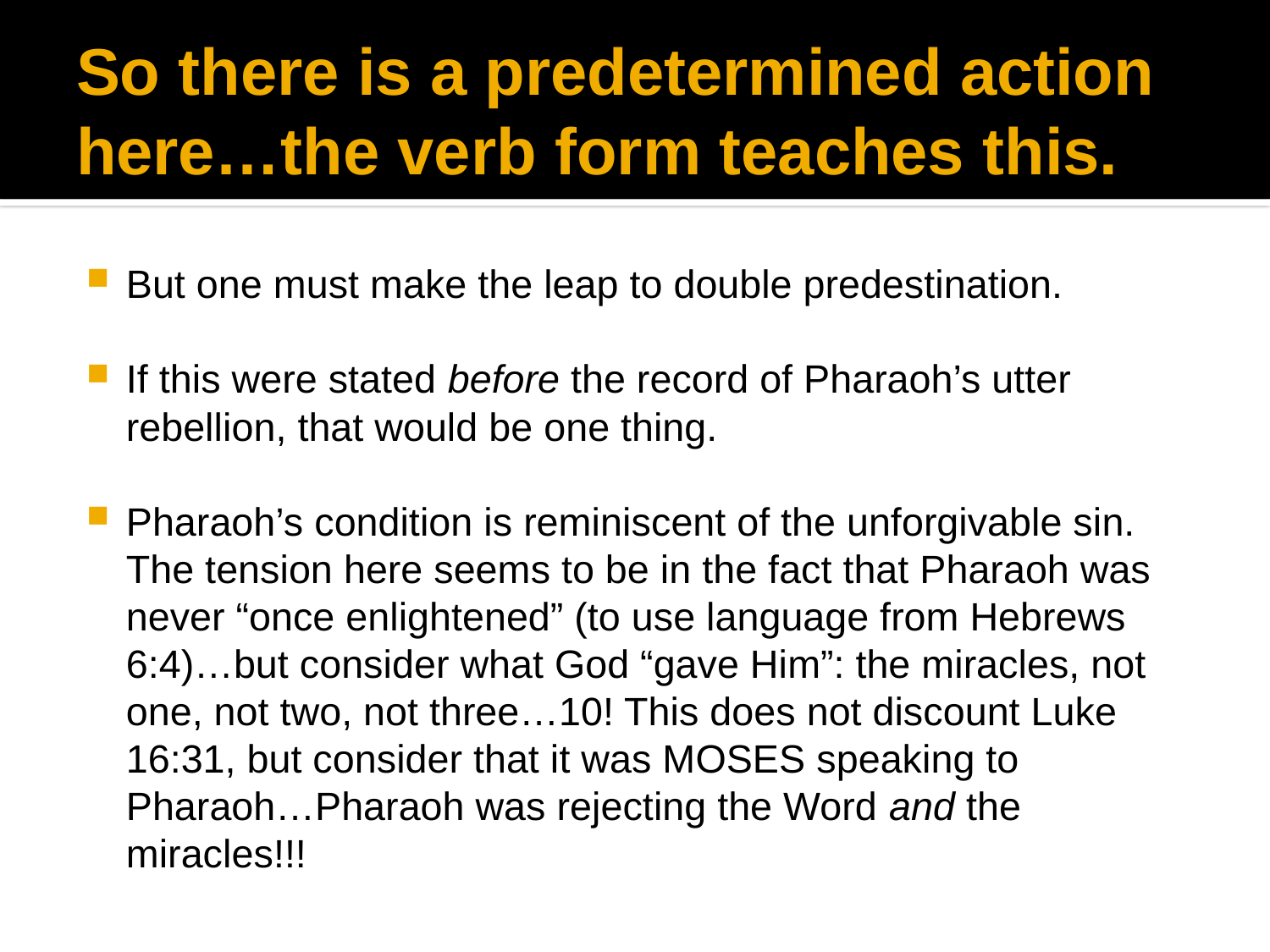

# So there is a predetermined action here…the verb form teaches this.
But one must make the leap to double predestination.

If this were stated before the record of Pharaoh’s utter rebellion, that would be one thing.

Pharaoh’s condition is reminiscent of the unforgivable sin. The tension here seems to be in the fact that Pharaoh was never “once enlightened” (to use language from Hebrews 6:4)…but consider what God “gave Him”: the miracles, not one, not two, not three…10! This does not discount Luke 16:31, but consider that it was MOSES speaking to Pharaoh…Pharaoh was rejecting the Word and the miracles!!!